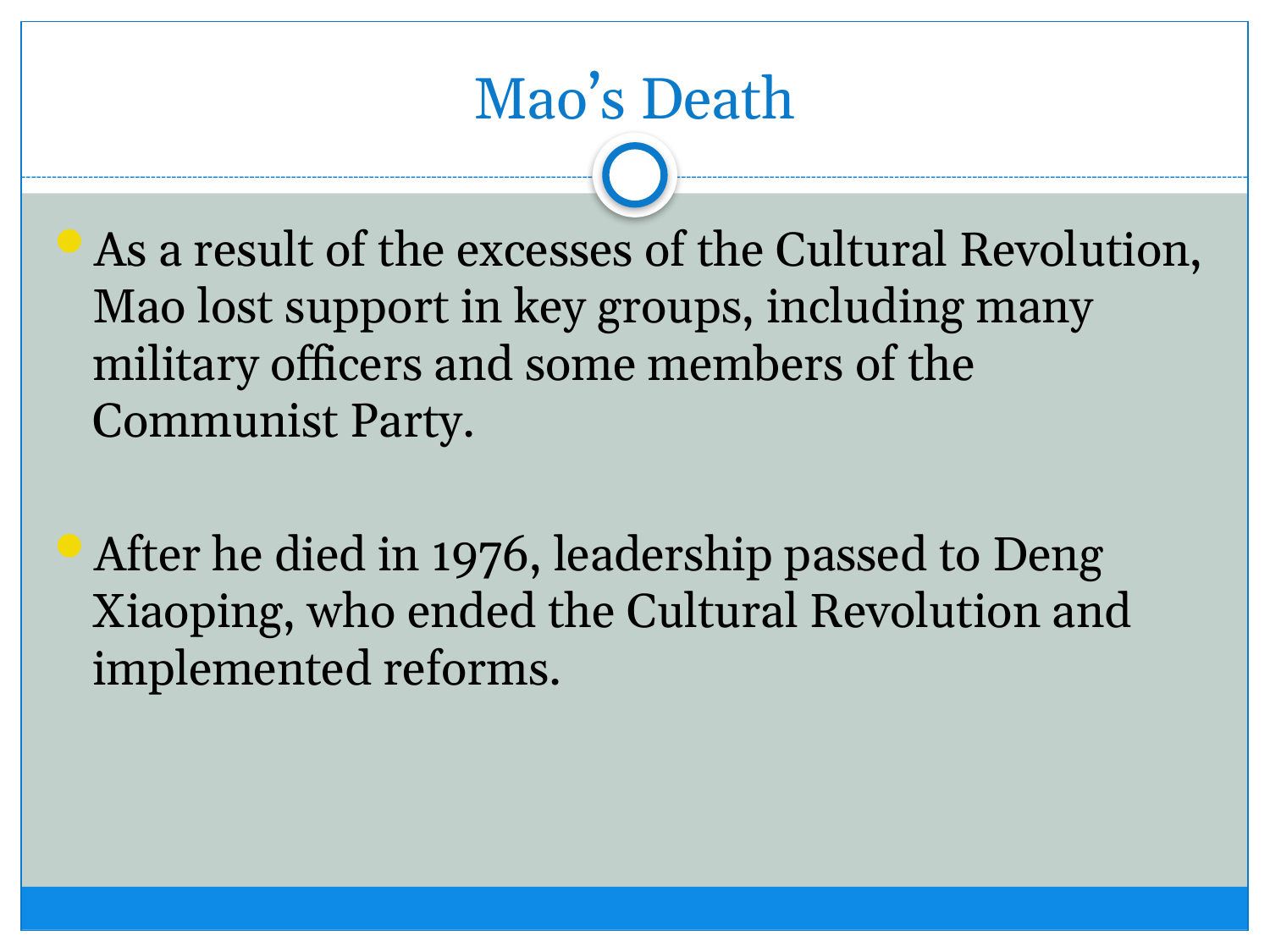

# Mao’s Death
As a result of the excesses of the Cultural Revolution, Mao lost support in key groups, including many military officers and some members of the Communist Party.

After he died in 1976, leadership passed to Deng Xiaoping, who ended the Cultural Revolution and implemented reforms.